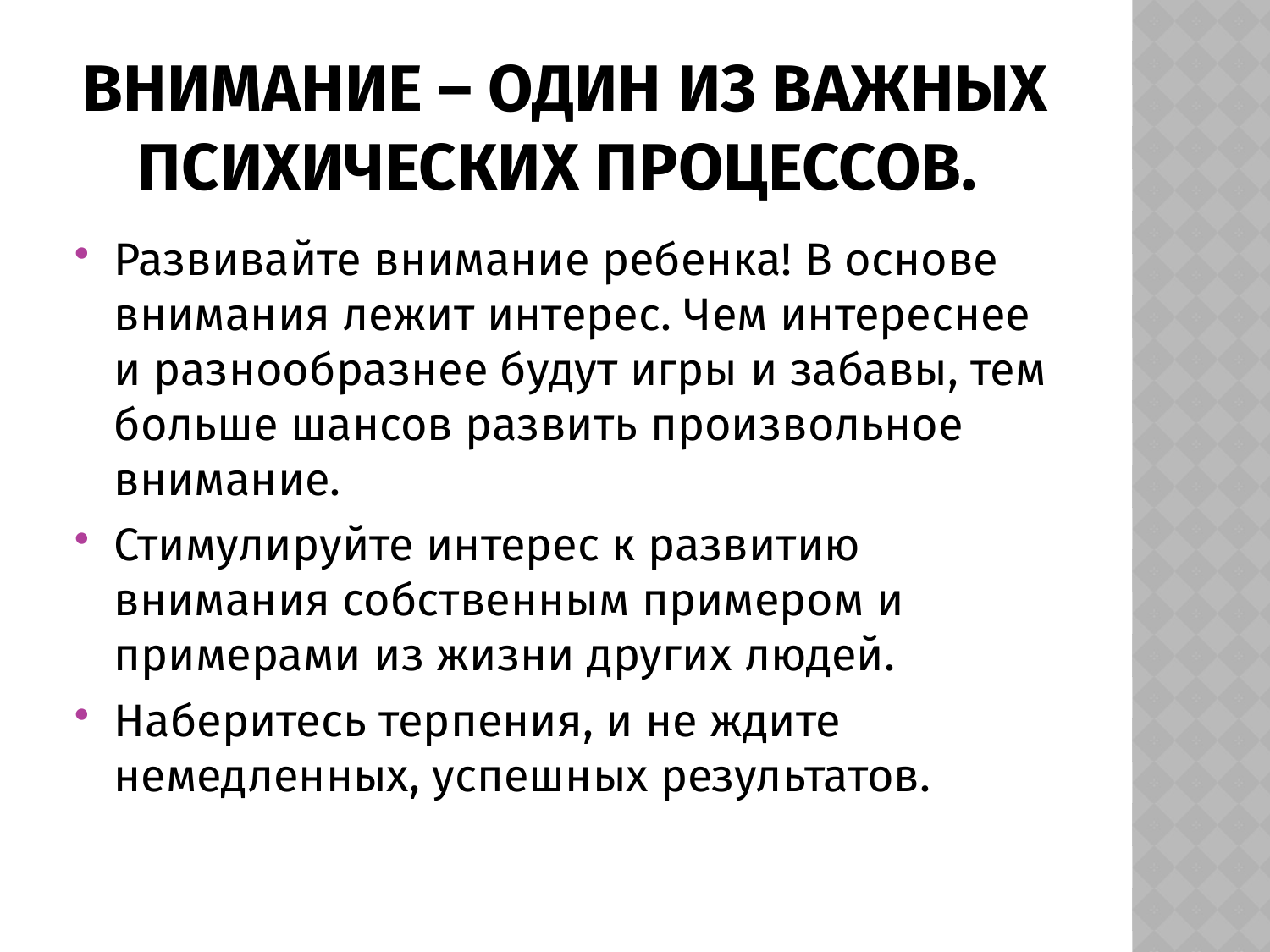

# Внимание – один из важных психических процессов.
Развивайте внимание ребенка! В основе внимания лежит интерес. Чем интереснее и разнообразнее будут игры и забавы, тем больше шансов развить произвольное внимание.
Стимулируйте интерес к развитию внимания собственным примером и примерами из жизни других людей.
Наберитесь терпения, и не ждите немедленных, успешных результатов.